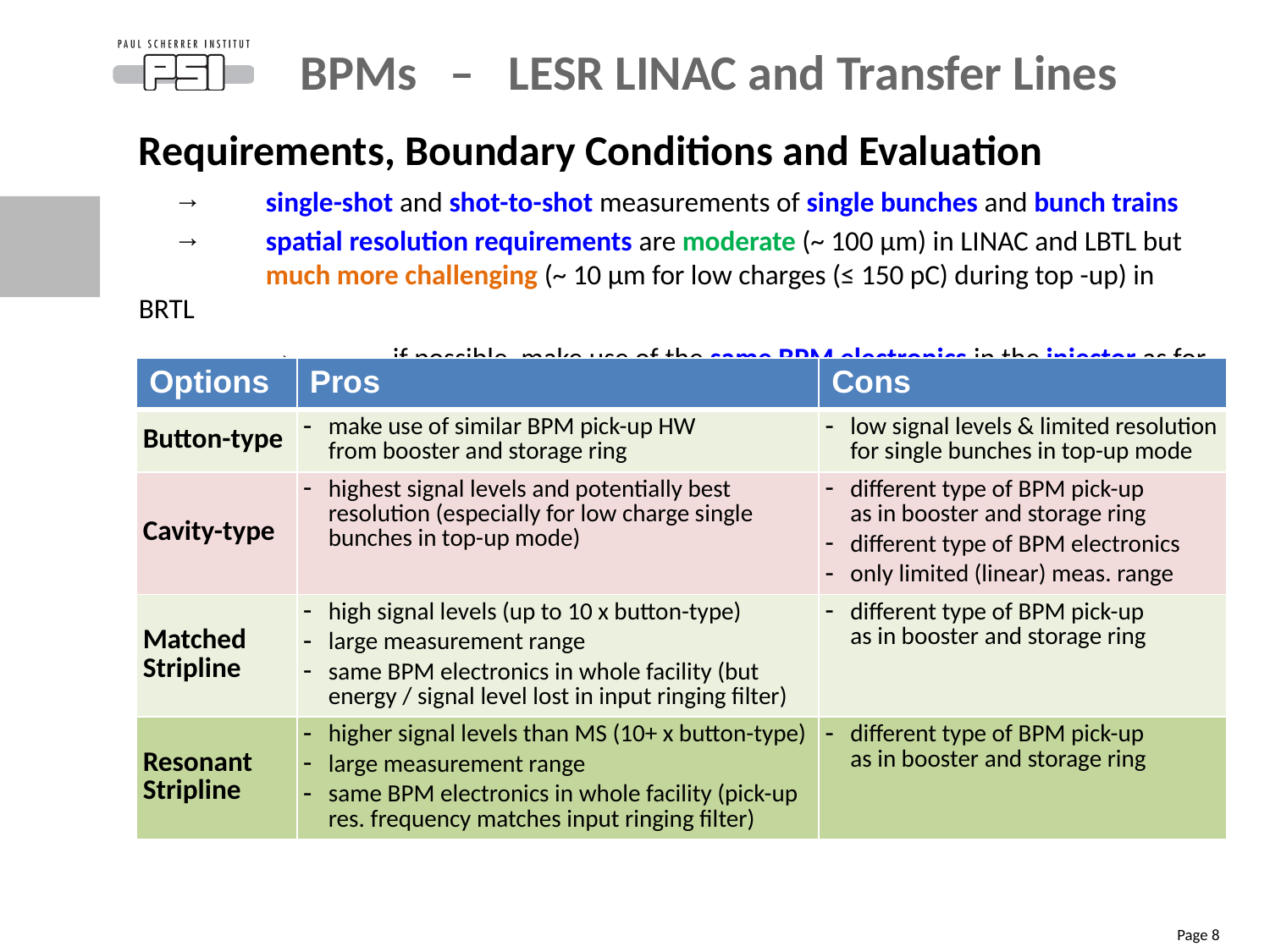

BPMs   –   LESR LINAC and Transfer Lines
Requirements, Boundary Conditions and Evaluation
	→	single-shot and shot-to-shot measurements of single bunches and bunch trains
	→	spatial resolution requirements are moderate (~ 100 µm) in LINAC and LBTL but
		much more challenging (~ 10 µm for low charges (≤ 150 pC) during top -up) in BRTL
	→	if possible, make use of the same BPM electronics in the injector as for the storage ring

| Options | Pros | Cons |
| --- | --- | --- |
| Button-type | make use of similar BPM pick-up HW from booster and storage ring | low signal levels & limited resolution for single bunches in top-up mode |
| Cavity-type | highest signal levels and potentially best resolution (especially for low charge single bunches in top-up mode) | different type of BPM pick-up as in booster and storage ring different type of BPM electronics only limited (linear) meas. range |
| Matched Stripline | high signal levels (up to 10 x button-type) large measurement range same BPM electronics in whole facility (but energy / signal level lost in input ringing filter) | different type of BPM pick-up as in booster and storage ring |
| Resonant Stripline | higher signal levels than MS (10+ x button-type) large measurement range same BPM electronics in whole facility (pick-up res. frequency matches input ringing filter) | different type of BPM pick-up as in booster and storage ring |
Page 8